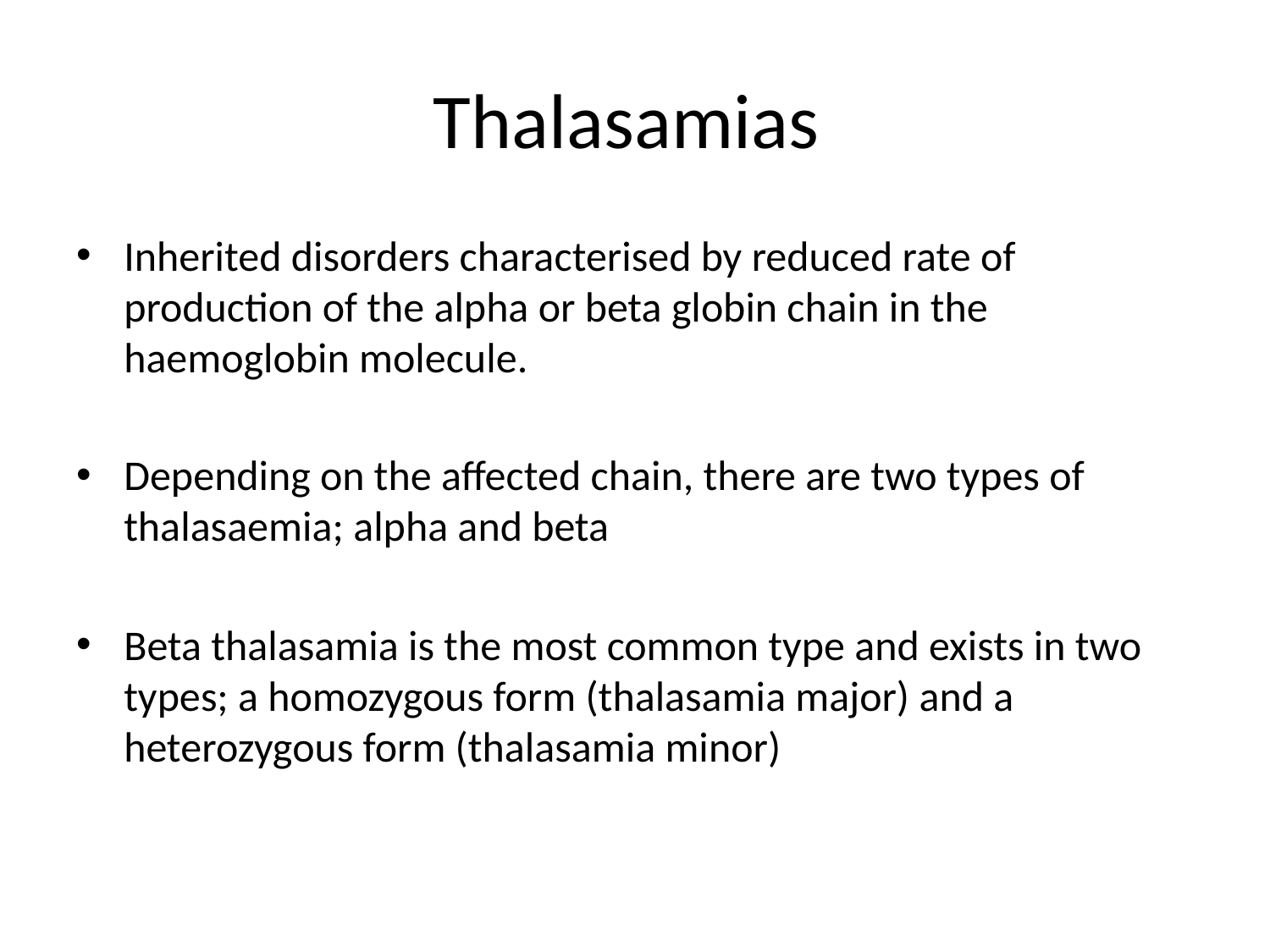

# Thalasamias
Inherited disorders characterised by reduced rate of production of the alpha or beta globin chain in the haemoglobin molecule.

Depending on the affected chain, there are two types of thalasaemia; alpha and beta

Beta thalasamia is the most common type and exists in two types; a homozygous form (thalasamia major) and a heterozygous form (thalasamia minor)